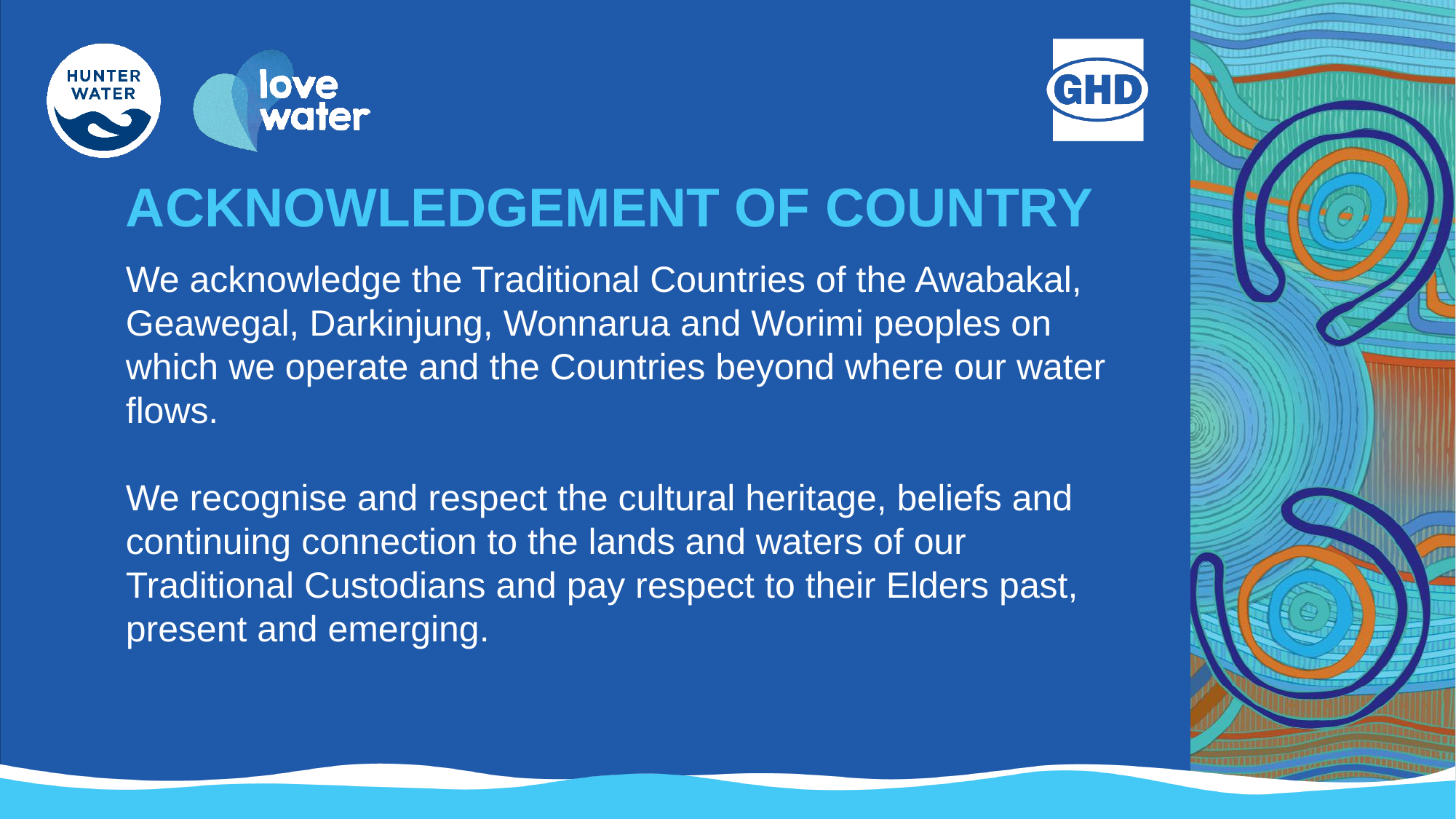

ACKNOWLEDGEMENT OF COUNTRY
We acknowledge the Traditional Countries of the Awabakal, Geawegal, Darkinjung, Wonnarua and Worimi peoples on which we operate and the Countries beyond where our water flows.

We recognise and respect the cultural heritage, beliefs and continuing connection to the lands and waters of our Traditional Custodians and pay respect to their Elders past, present and emerging.